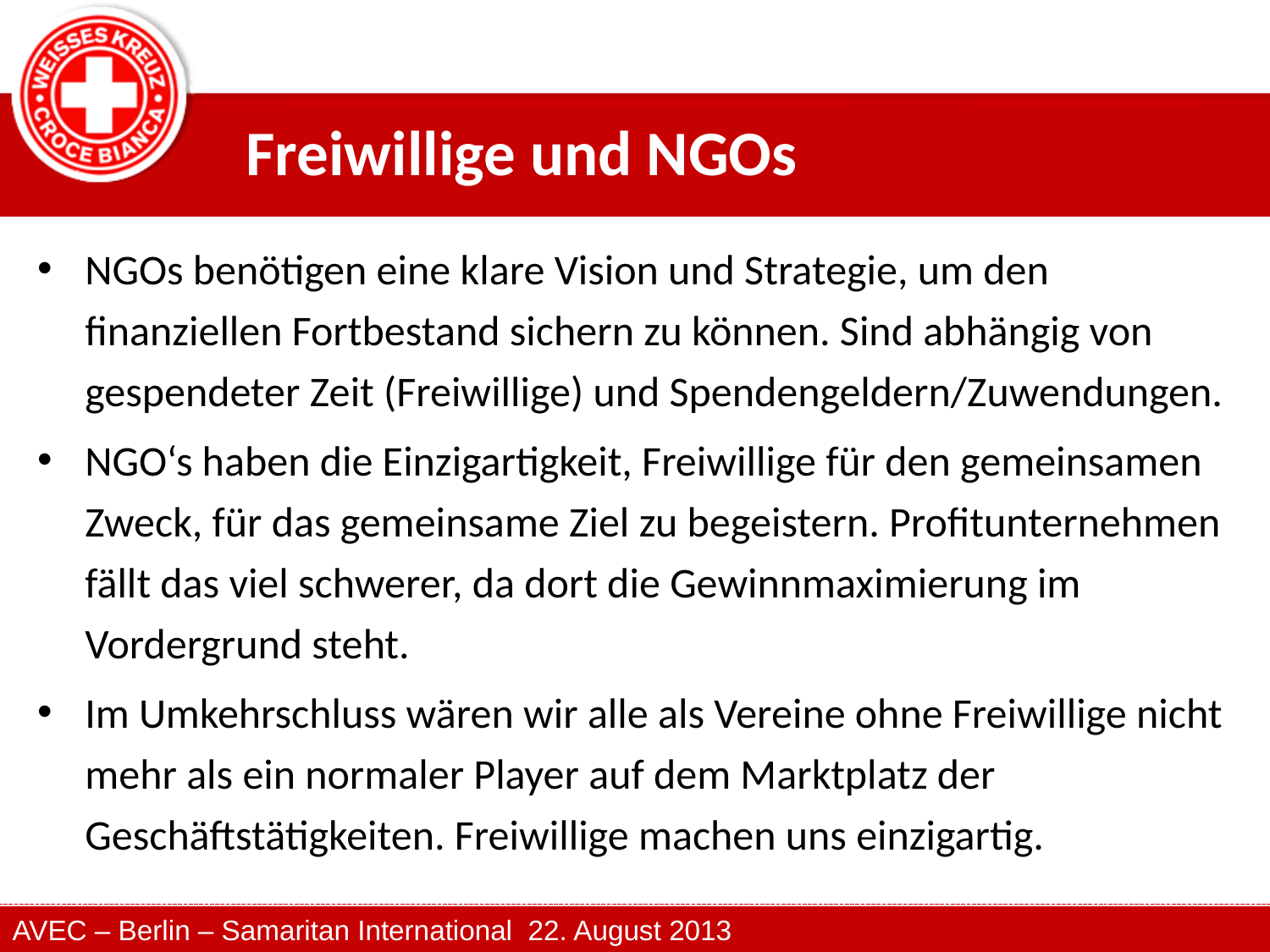

# Freiwillige und NGOs
NGOs benötigen eine klare Vision und Strategie, um den finanziellen Fortbestand sichern zu können. Sind abhängig von gespendeter Zeit (Freiwillige) und Spendengeldern/Zuwendungen.
NGO‘s haben die Einzigartigkeit, Freiwillige für den gemeinsamen Zweck, für das gemeinsame Ziel zu begeistern. Profitunternehmen fällt das viel schwerer, da dort die Gewinnmaximierung im Vordergrund steht.
Im Umkehrschluss wären wir alle als Vereine ohne Freiwillige nicht mehr als ein normaler Player auf dem Marktplatz der Geschäftstätigkeiten. Freiwillige machen uns einzigartig.